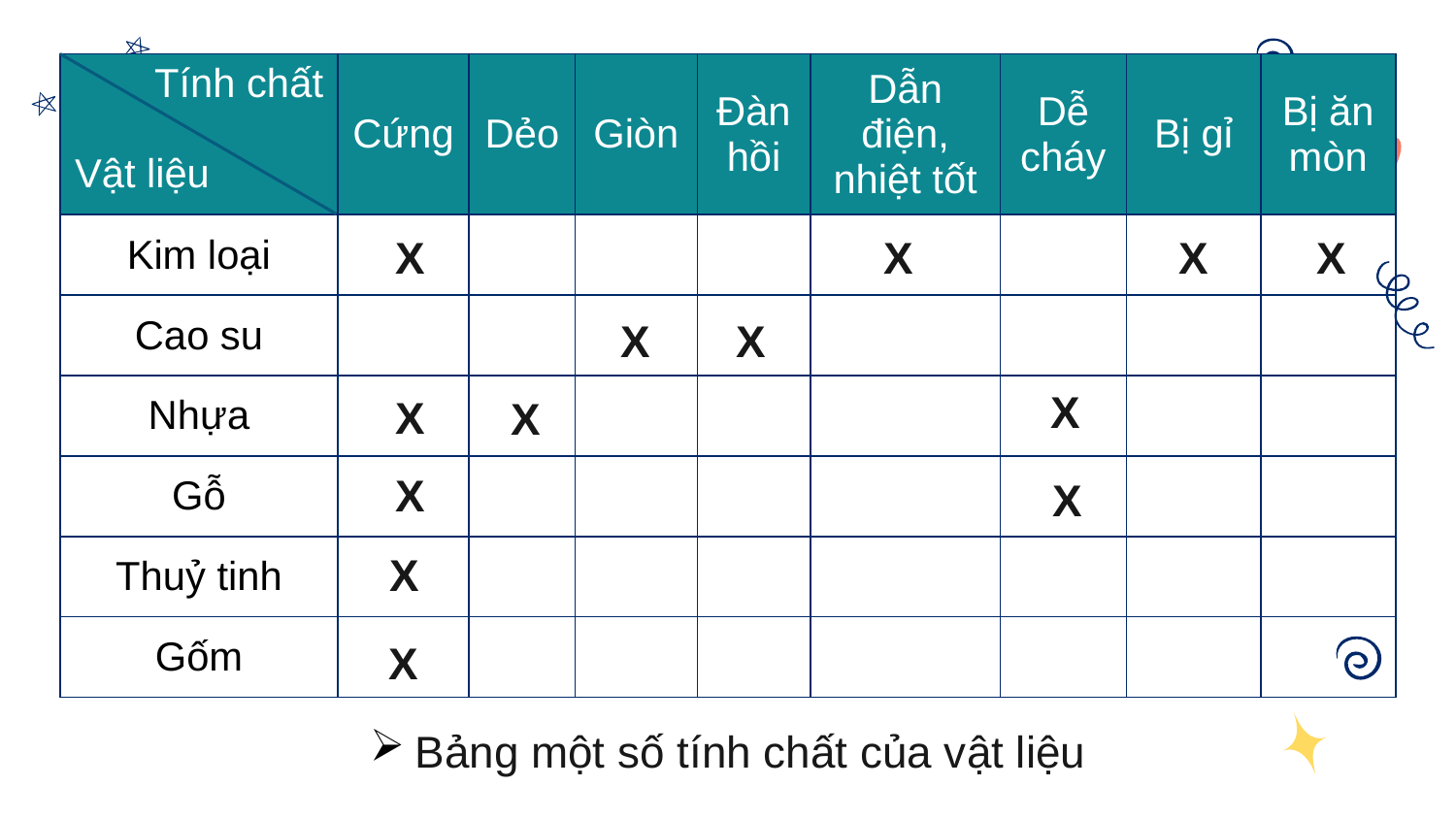

| Tính chất Vật liệu | Cứng | Dẻo | Giòn | Đàn hồi | Dẫn điện, nhiệt tốt | Dễ cháy | Bị gỉ | Bị ăn mòn |
| --- | --- | --- | --- | --- | --- | --- | --- | --- |
| Kim loại |  |  |  |  |  |  |  |  |
| Cao su |  |  |  |  |  |  |  |  |
| Nhựa |  |  |  |  |  |  |  |  |
| Gỗ |  |  |  |  |  |  |  |  |
| Thuỷ tinh |  |  |  |  |  |  |  |  |
| Gốm |  |  |  |  |  |  |  |  |
X
X
X
X
X
X
X
X
X
X
X
X
X
Bảng một số tính chất của vật liệu